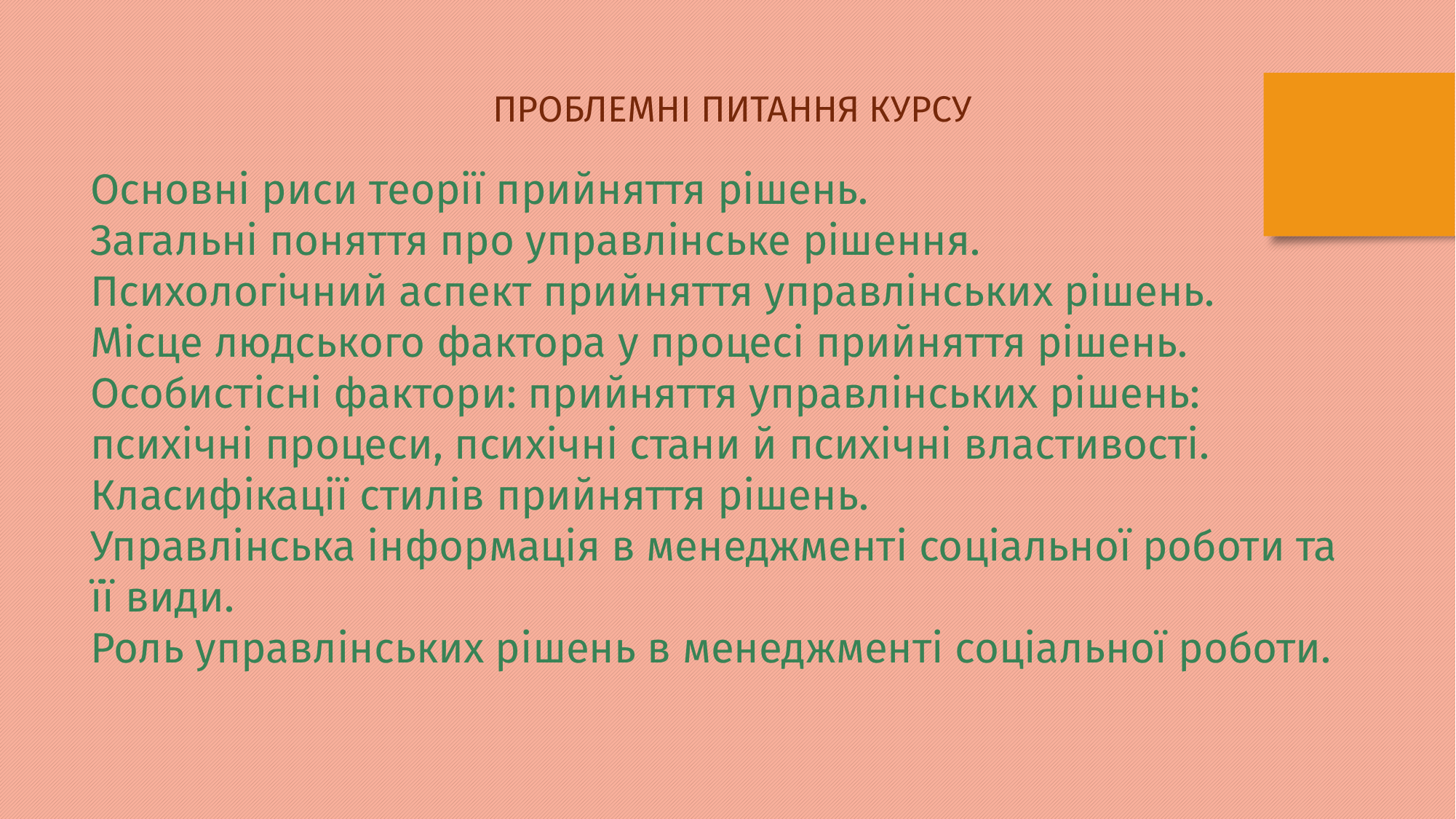

ПРОБЛЕМНІ ПИТАННЯ КУРСУ
Основні риси теорії прийняття рішень.
Загальні поняття про управлінське рішення.
Психологічний аспект прийняття управлінських рішень.
Місце людського фактора у процесі прийняття рішень. Особистісні фактори: прийняття управлінських рішень: психічні процеси, психічні стани й психічні властивості.
Класифікації стилів прийняття рішень.
Управлінська інформація в менеджменті соціальної роботи та її види.
Роль управлінських рішень в менеджменті соціальної роботи.